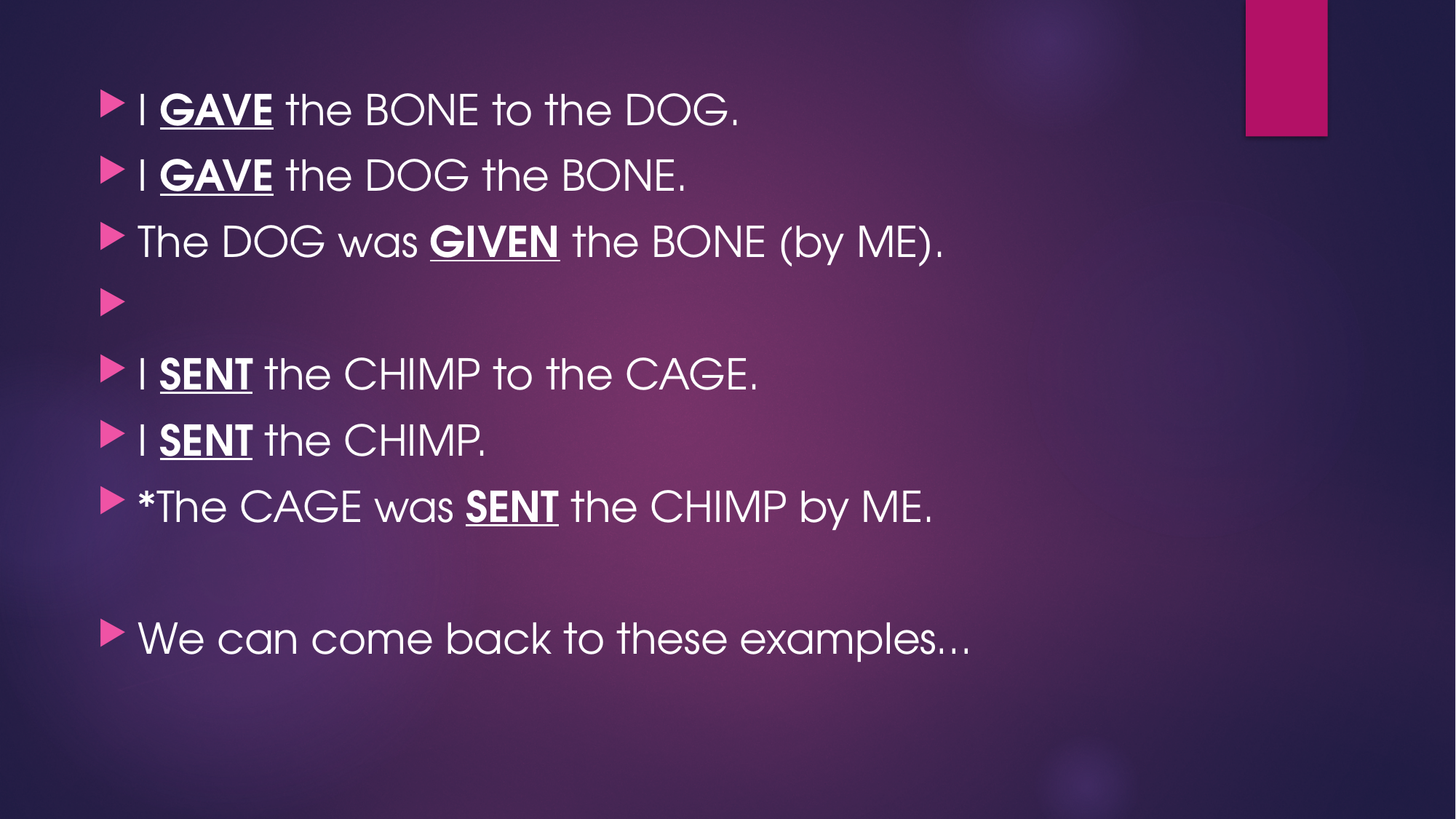

I GAVE the BONE to the DOG.
I GAVE the DOG the BONE.
The DOG was GIVEN the BONE (by ME).

I SENT the CHIMP to the CAGE.
I SENT the CHIMP.
*The CAGE was SENT the CHIMP by ME.

We can come back to these examples…